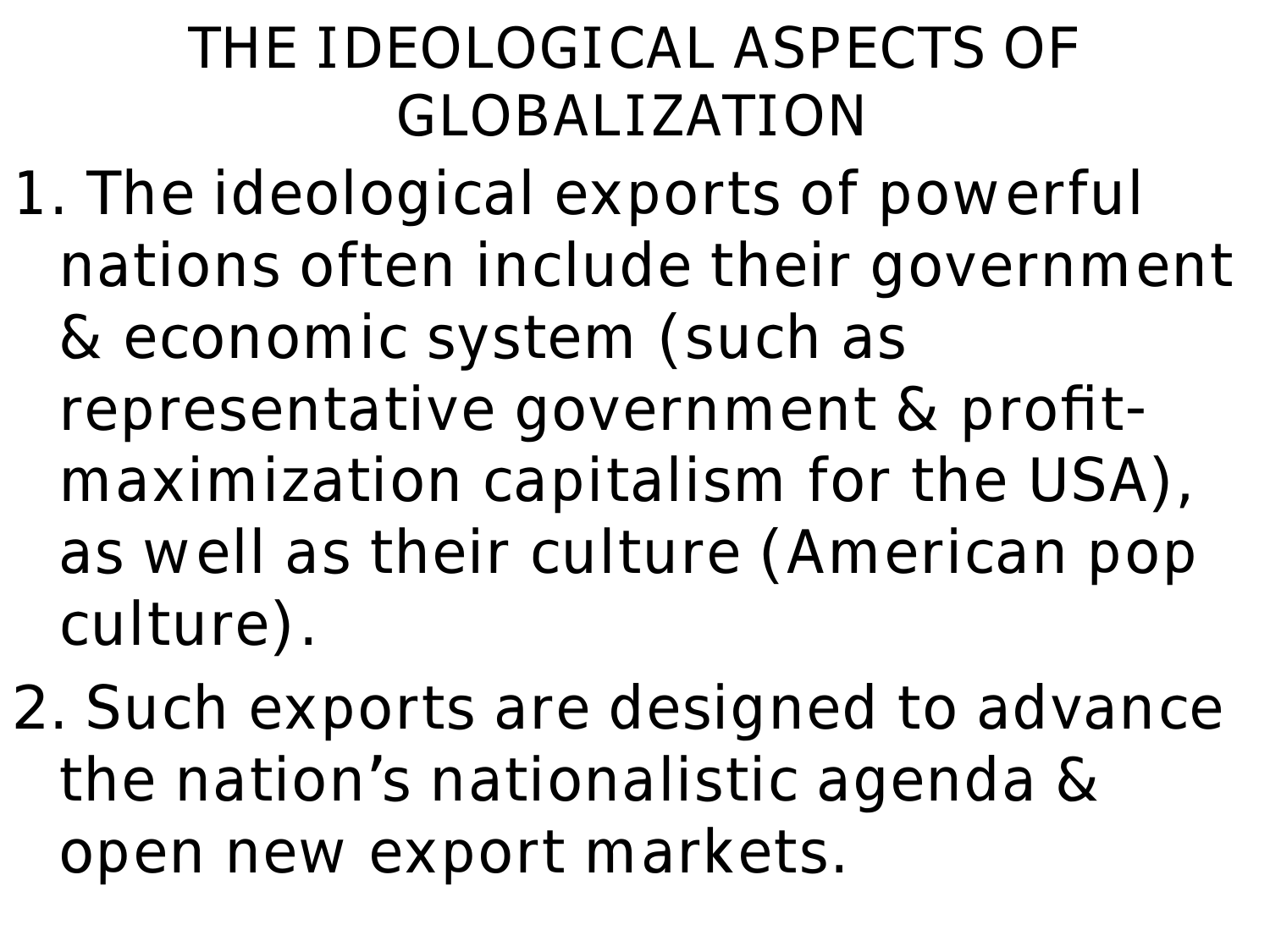

# THE IDEOLOGICAL ASPECTS OF GLOBALIZATION
1. The ideological exports of powerful nations often include their government & economic system (such as representative government & profit-maximization capitalism for the USA), as well as their culture (American pop culture).
2. Such exports are designed to advance the nation’s nationalistic agenda & open new export markets.